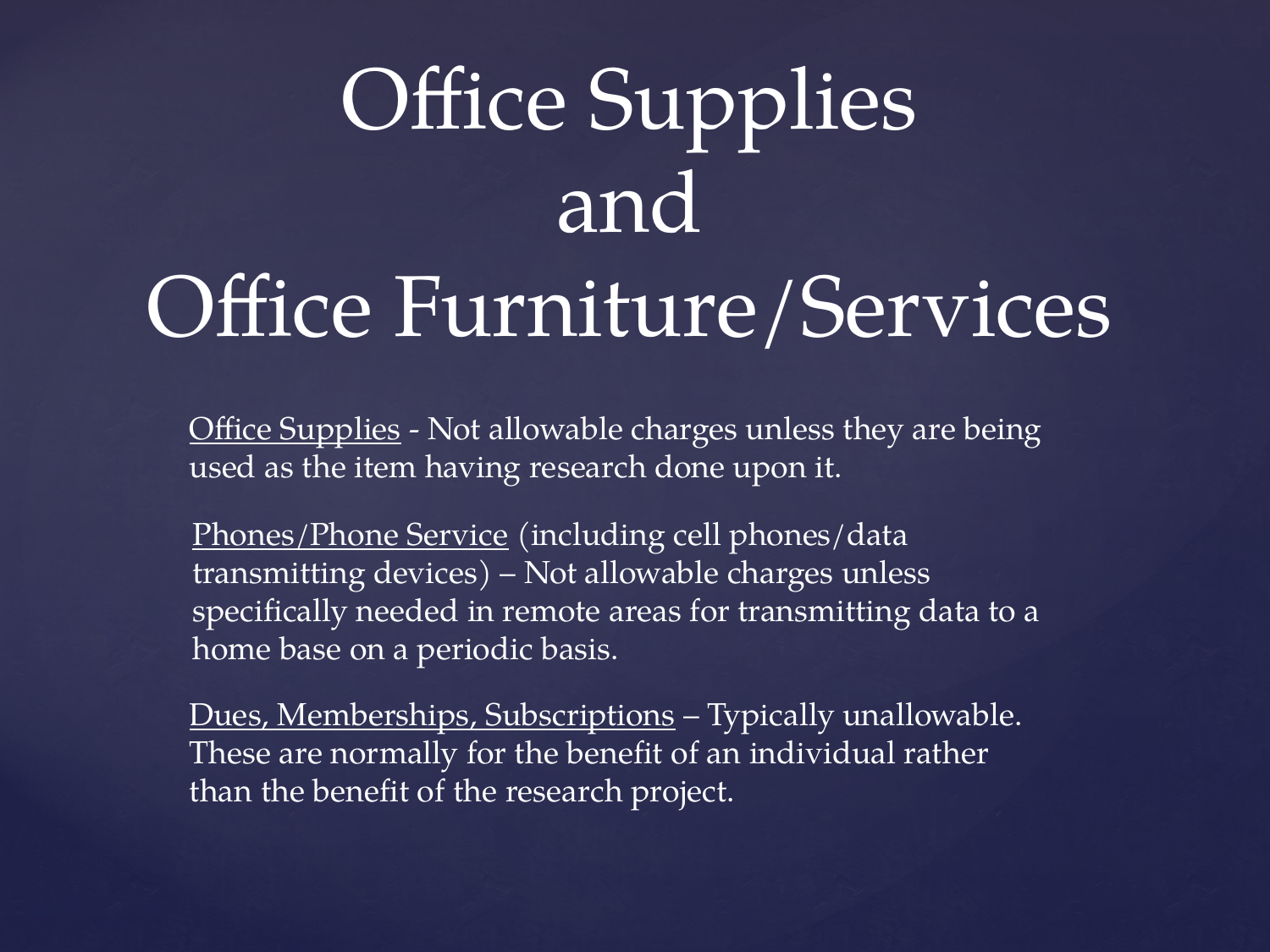

# Office Supplies and Office Furniture/Services
Office Supplies - Not allowable charges unless they are being used as the item having research done upon it.
Phones/Phone Service (including cell phones/data transmitting devices) – Not allowable charges unless specifically needed in remote areas for transmitting data to a home base on a periodic basis.
Dues, Memberships, Subscriptions – Typically unallowable.  These are normally for the benefit of an individual rather than the benefit of the research project.